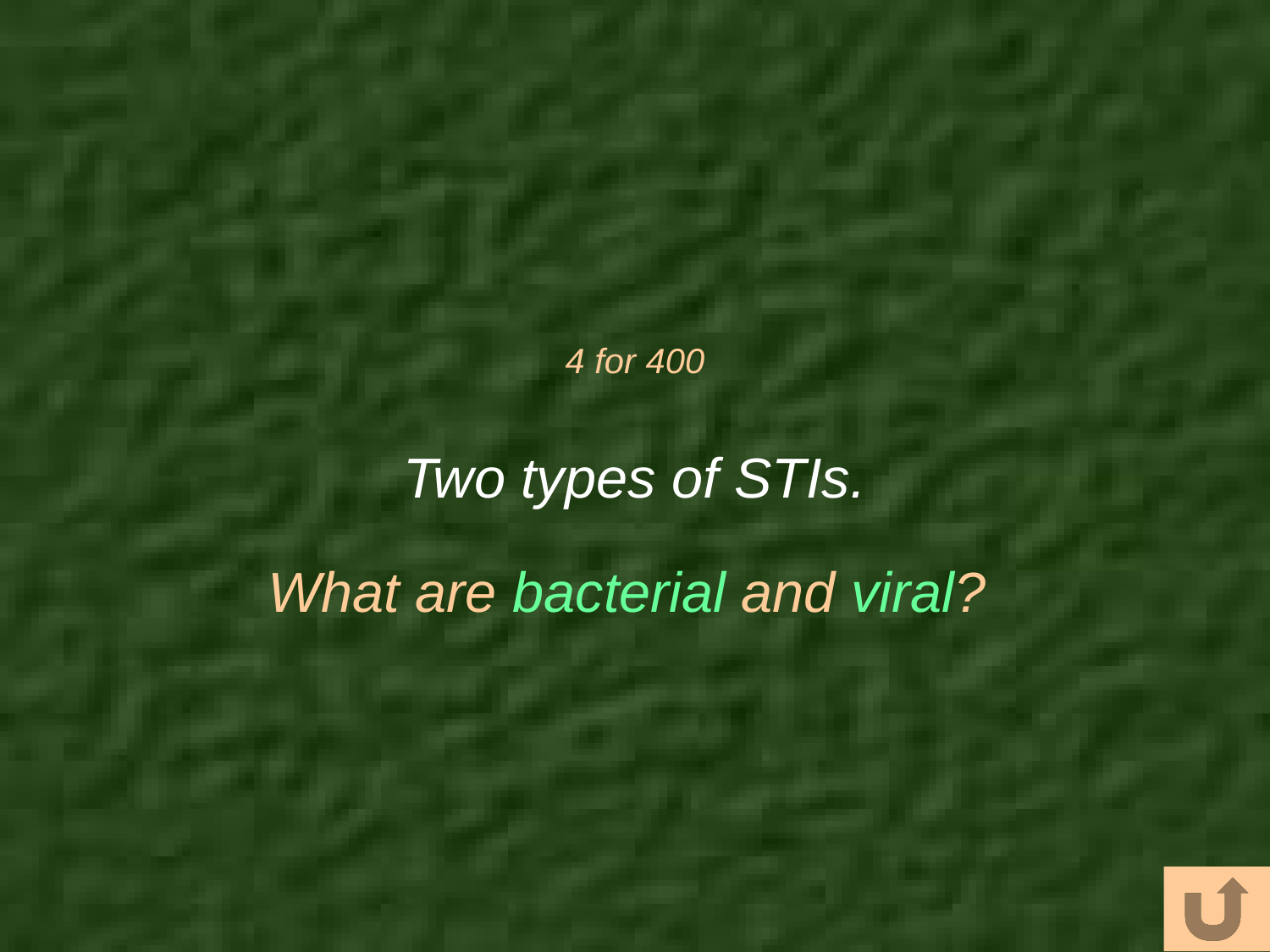

# 4 for 400
Two types of STIs.
What are bacterial and viral?